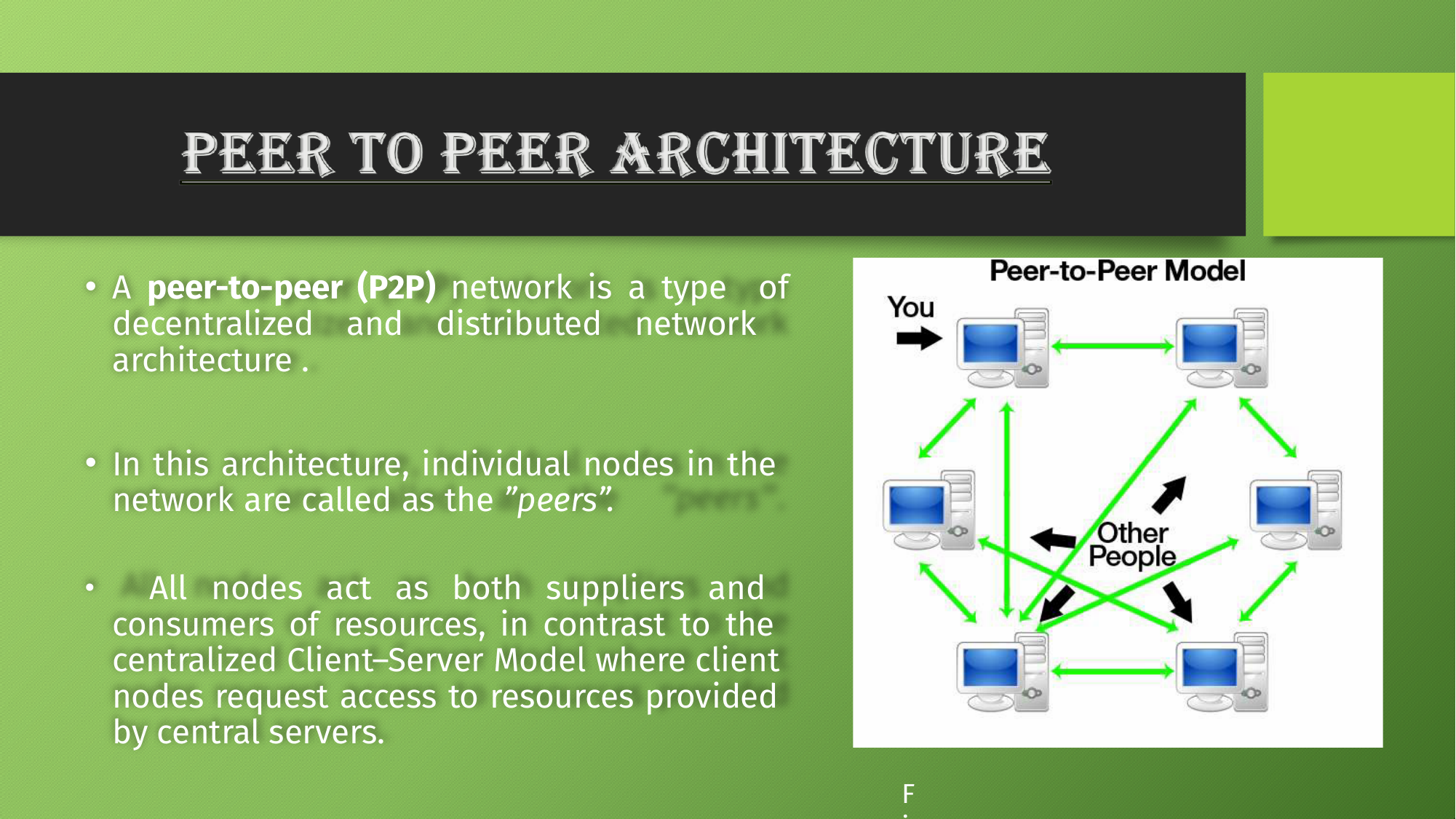

A peer-to-peer (P2P) network is a type  of decentralized and distributed network  architecture .

In this architecture, individual nodes in the  network are called as the ”peers”.

	All nodes act as both suppliers and  consumers of resources, in contrast to the  centralized Client–Server Model where client  nodes request access to resources provided  by central servers.
Figure 3 : A Common P2P Network